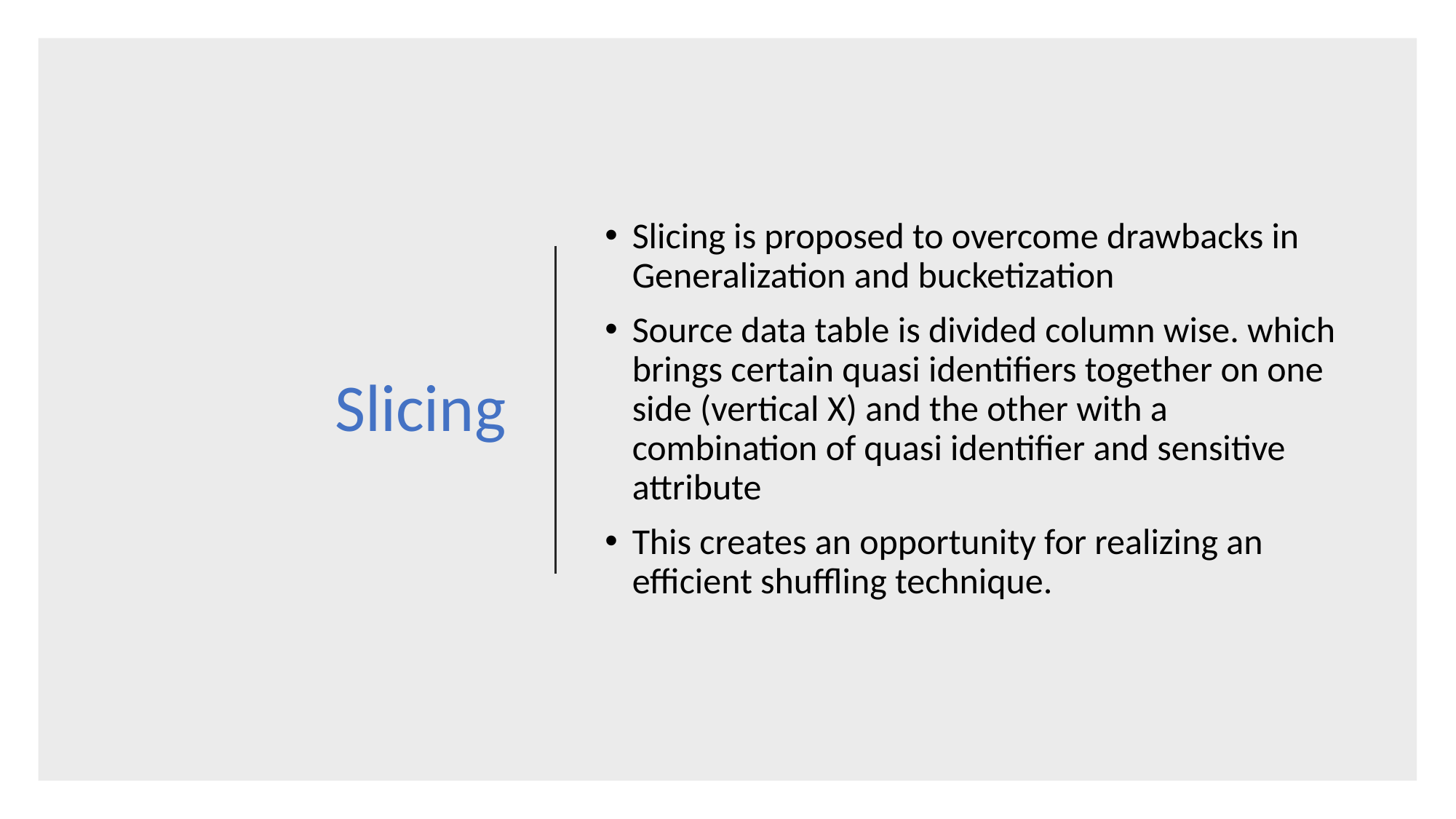

# Slicing
Slicing is proposed to overcome drawbacks in Generalization and bucketization
Source data table is divided column wise. which brings certain quasi identifiers together on one side (vertical X) and the other with a combination of quasi identifier and sensitive attribute
This creates an opportunity for realizing an efficient shuffling technique.